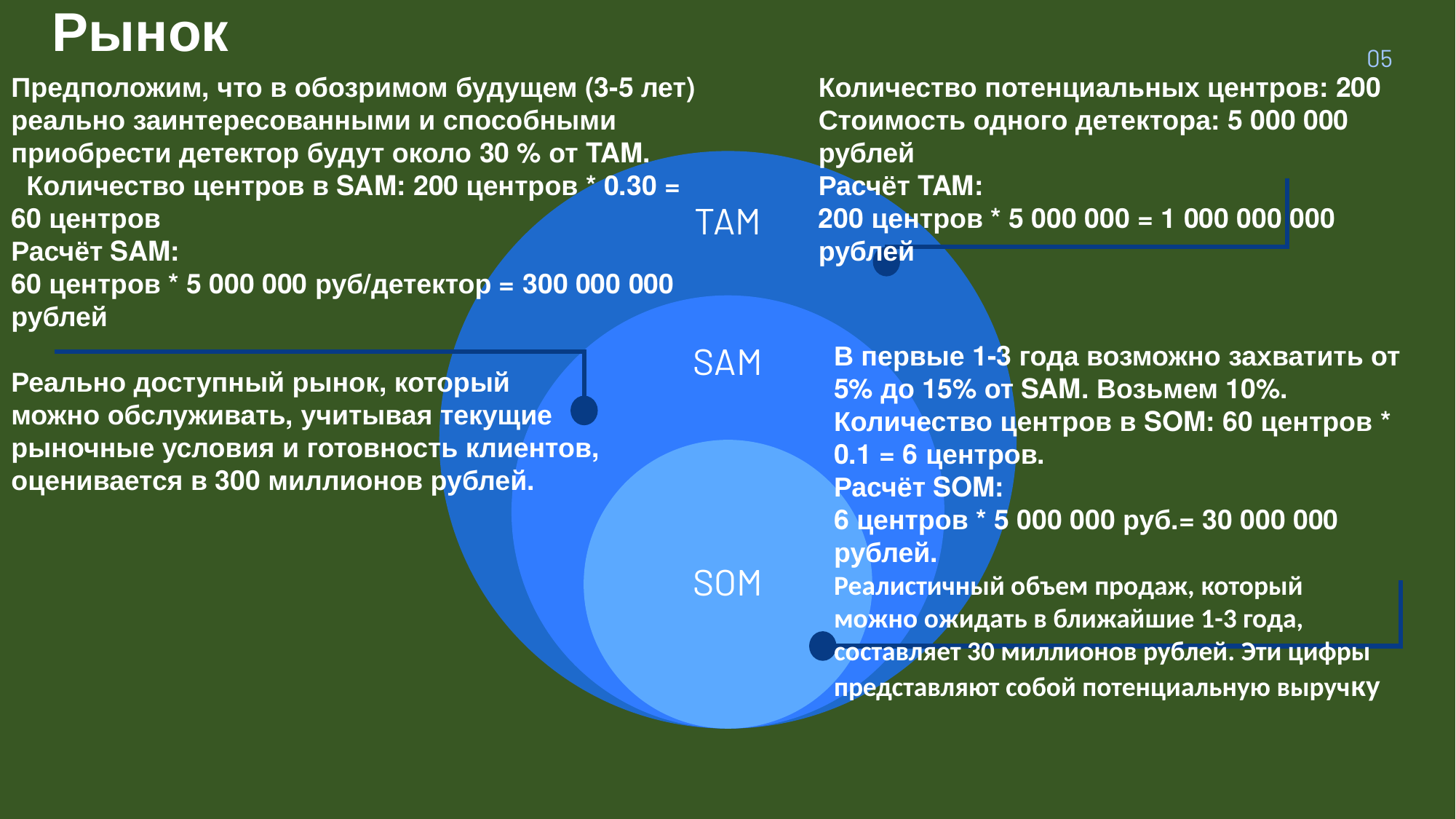

Рынок

05
Предположим, что в обозримом будущем (3-5 лет) реально заинтересованными и способными приобрести детектор будут около 30 % от TAM.
  Количество центров в SAM: 200 центров * 0.30 = 60 центров
Расчёт SAM:
60 центров * 5 000 000 руб/детектор = 300 000 000 рублей

Реально доступный рынок, который можно обслуживать, учитывая текущие рыночные условия и готовность клиентов, оценивается в 300 миллионов рублей.

Количество потенциальных центров: 200
Стоимость одного детектора: 5 000 000 рублей
Расчёт TAM:
200 центров * 5 000 000 = 1 000 000 000 рублей

TAM
SAM
SOM

В первые 1-3 года возможно захватить от 5% до 15% от SAM. Возьмем 10%.
Количество центров в SOM: 60 центров * 0.1 = 6 центров.
Расчёт SOM:
6 центров * 5 000 000 руб.= 30 000 000 рублей.
Реалистичный объем продаж, который можно ожидать в ближайшие 1-3 года, составляет 30 миллионов рублей. Эти цифры представляют собой потенциальную выручку